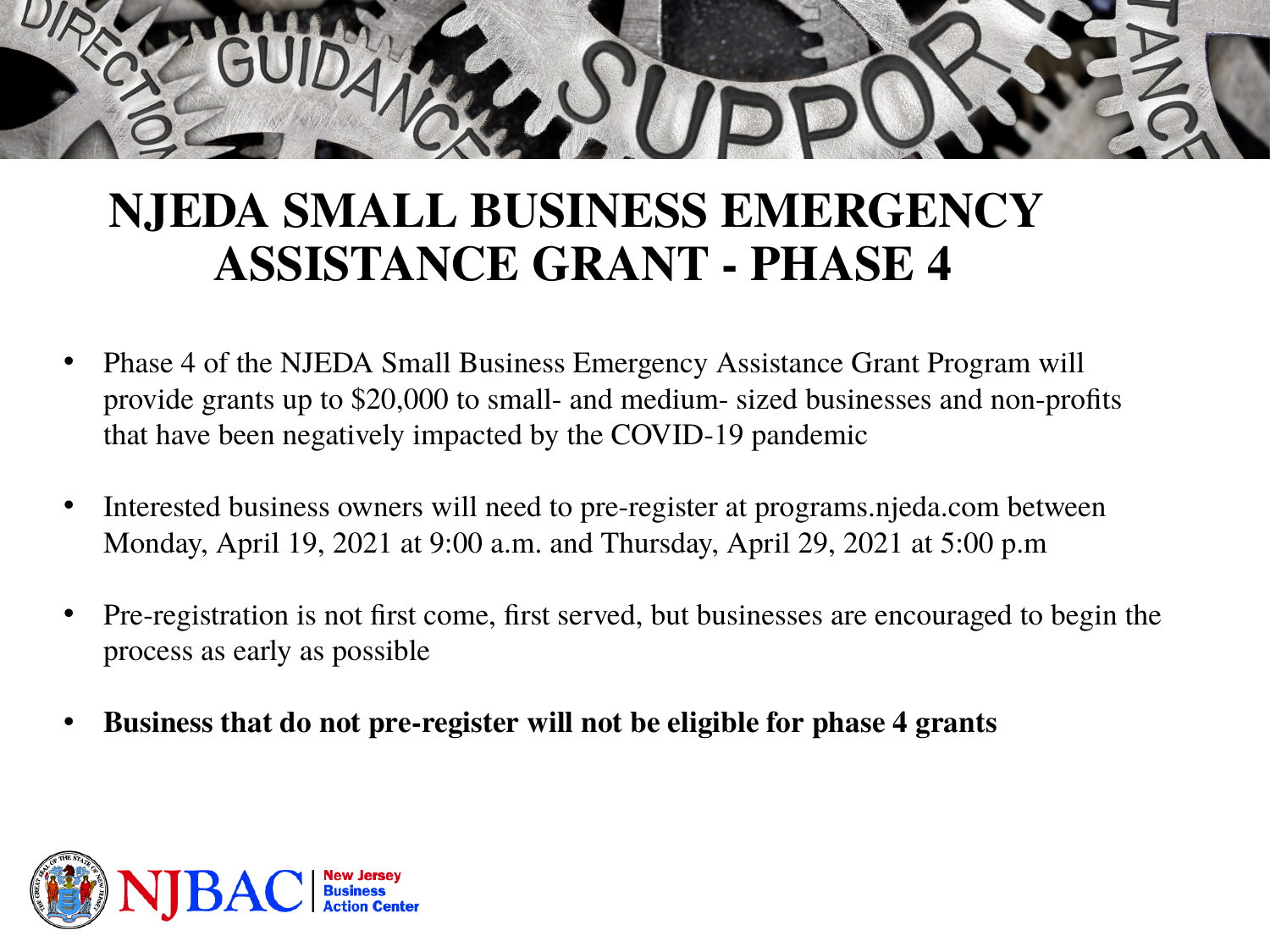

# NJEDA SMALL BUSINESS EMERGENCY ASSISTANCE GRANT - PHASE 4

Phase 4 of the NJEDA Small Business Emergency Assistance Grant Program will provide grants up to $20,000 to small- and medium- sized businesses and non-profits that have been negatively impacted by the COVID-19 pandemic

Interested business owners will need to pre-register at programs.njeda.com between Monday, April 19, 2021 at 9:00 a.m. and Thursday, April 29, 2021 at 5:00 p.m

Pre-registration is not first come, first served, but businesses are encouraged to begin the process as early as possible

Business that do not pre-register will not be eligible for phase 4 grants